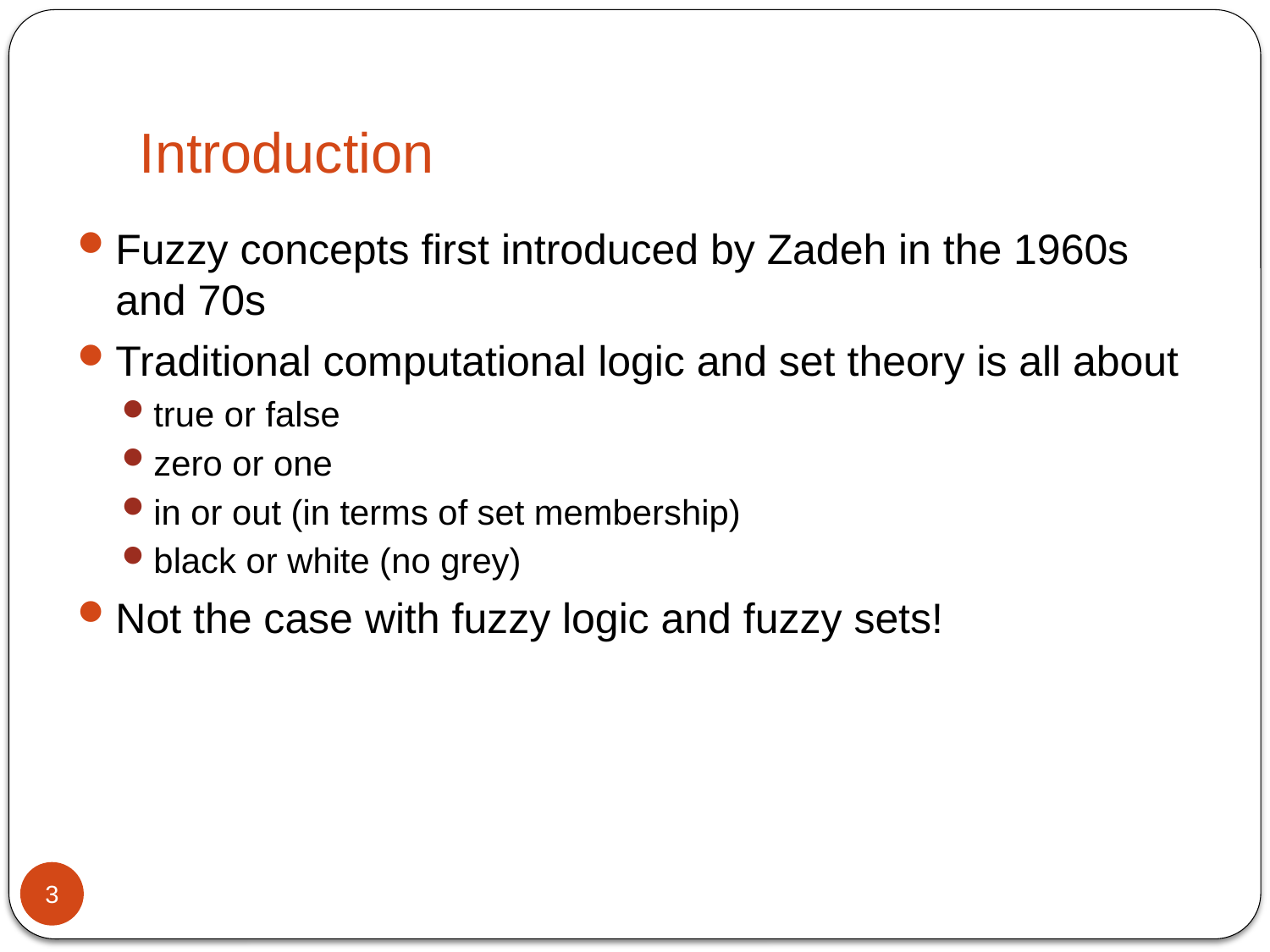

# Introduction
Fuzzy concepts first introduced by Zadeh in the 1960s and 70s
Traditional computational logic and set theory is all about
true or false
zero or one
in or out (in terms of set membership)
black or white (no grey)
Not the case with fuzzy logic and fuzzy sets!
3